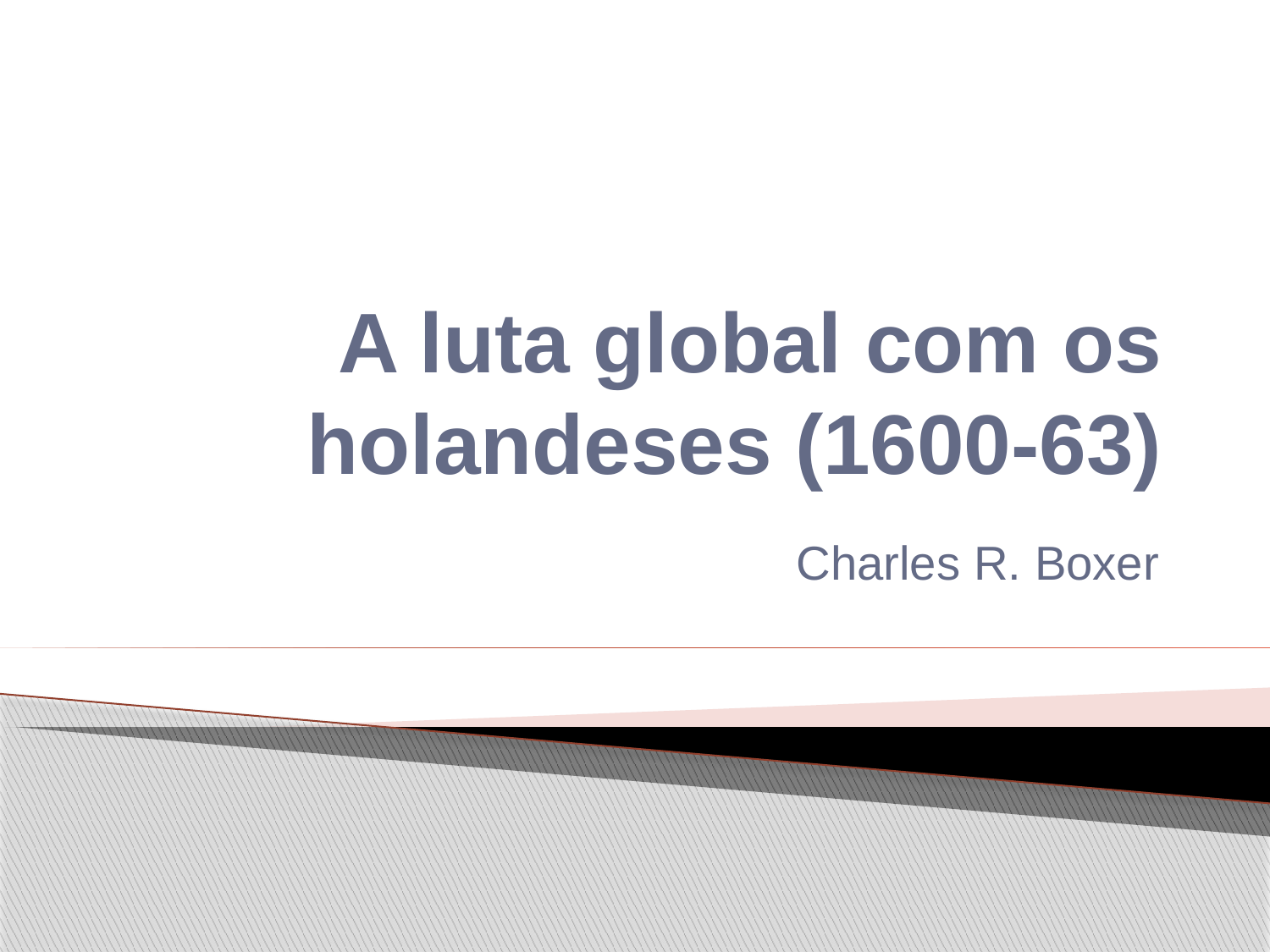

# A luta global com os holandeses (1600-63)
Charles R. Boxer